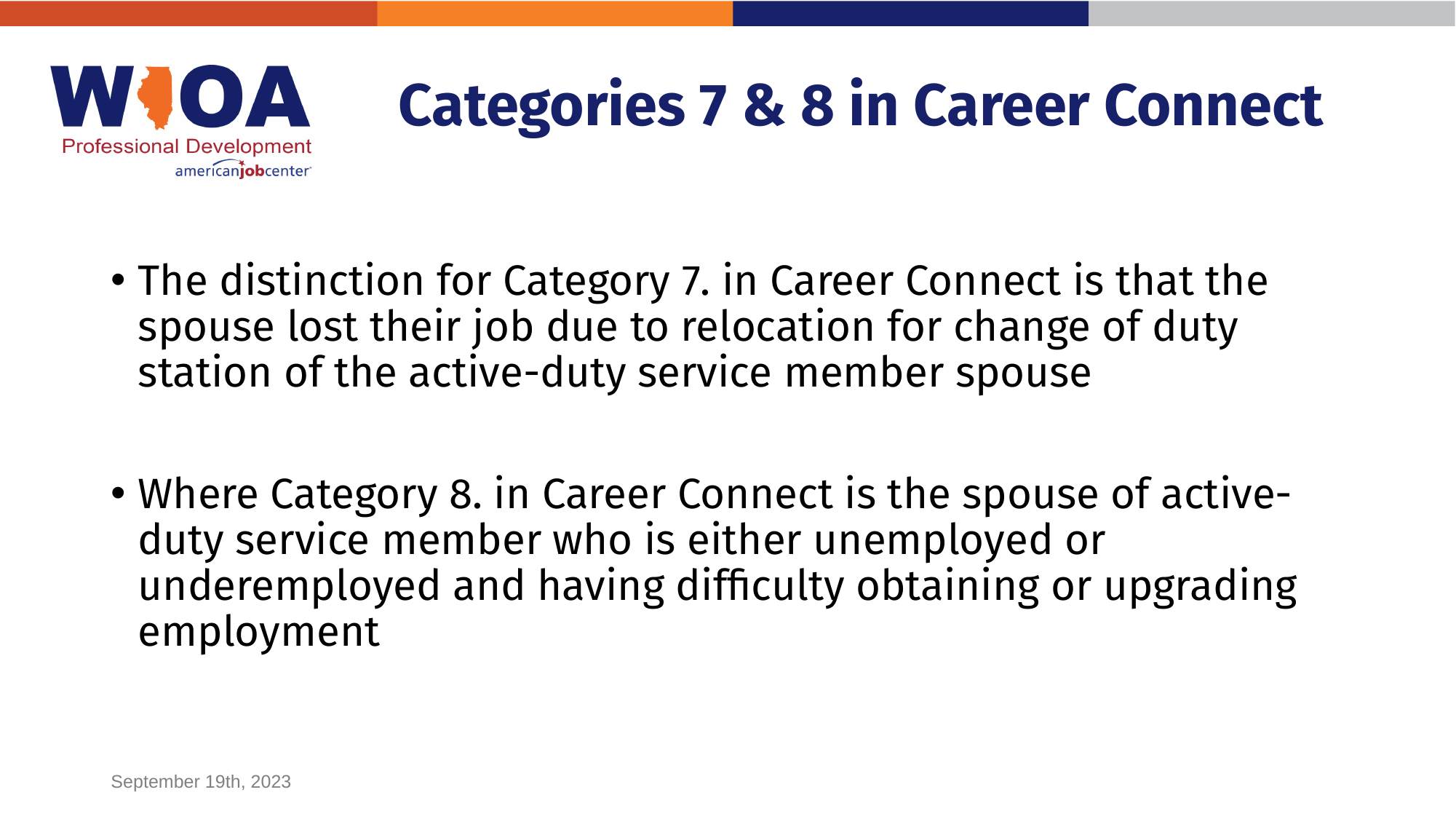

# Categories 7 & 8 in Career Connect
The distinction for Category 7. in Career Connect is that the spouse lost their job due to relocation for change of duty station of the active-duty service member spouse

Where Category 8. in Career Connect is the spouse of active-duty service member who is either unemployed or underemployed and having difficulty obtaining or upgrading employment

September 19th, 2023